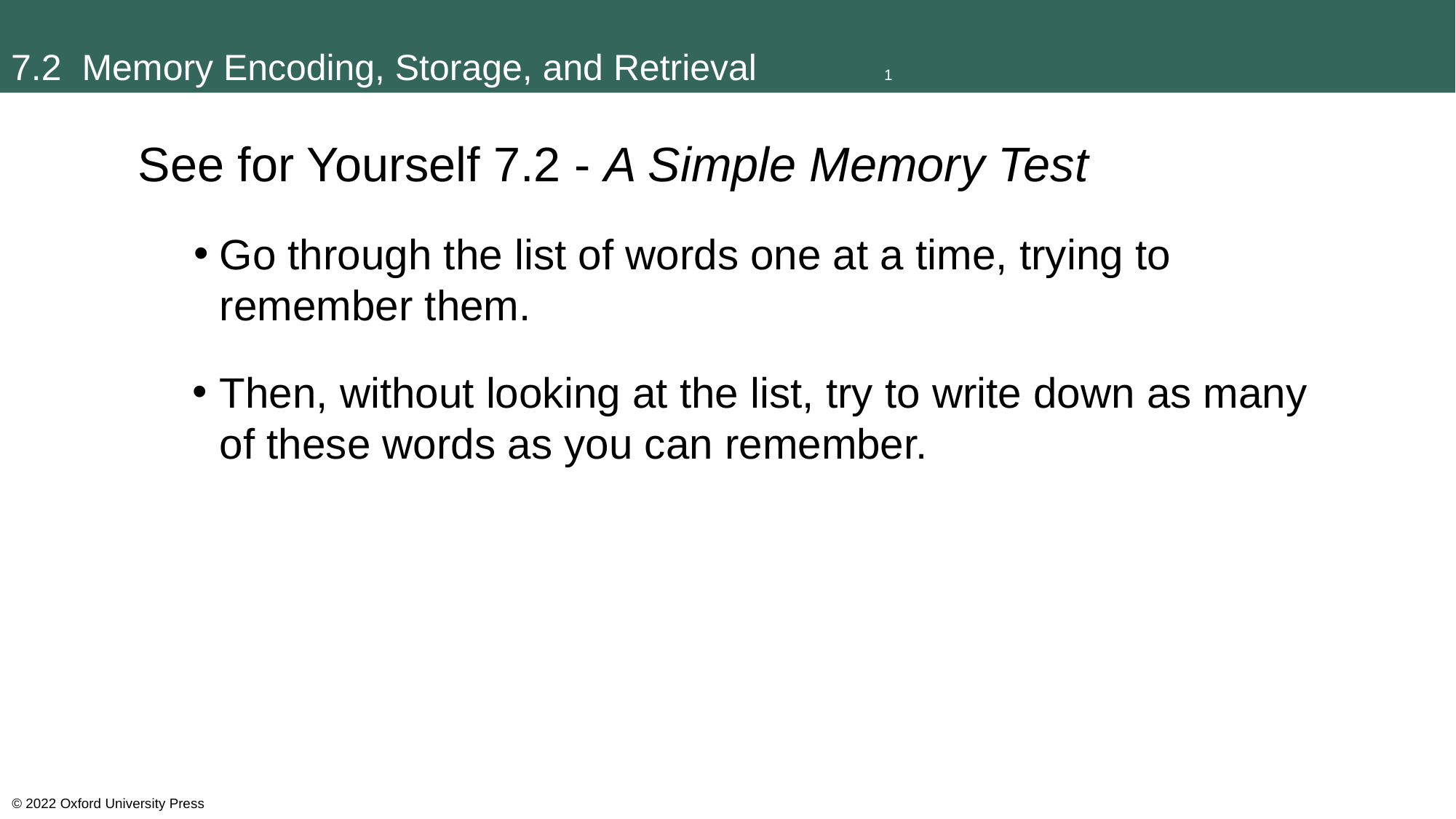

# 7.2  Memory Encoding, Storage, and Retrieval		1
See for Yourself 7.2 - A Simple Memory Test
Go through the list of words one at a time, trying to remember them.
Then, without looking at the list, try to write down as many of these words as you can remember.